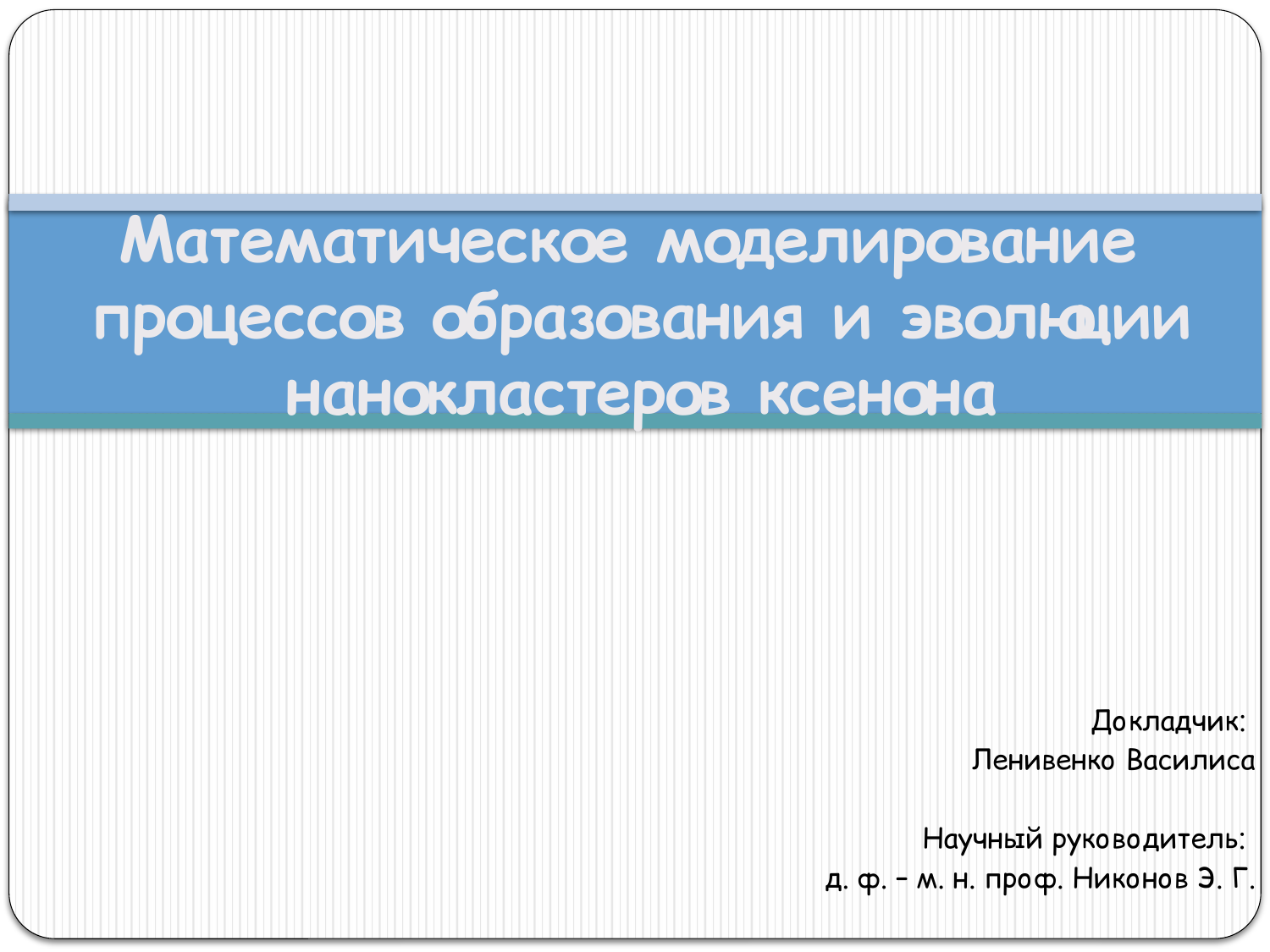

# Математическое моделирование процессов образования и эволюции нанокластеров ксенона
Докладчик:
 Ленивенко Василиса

Научный руководитель:
д. ф. – м. н. проф. Никонов Э. Г.